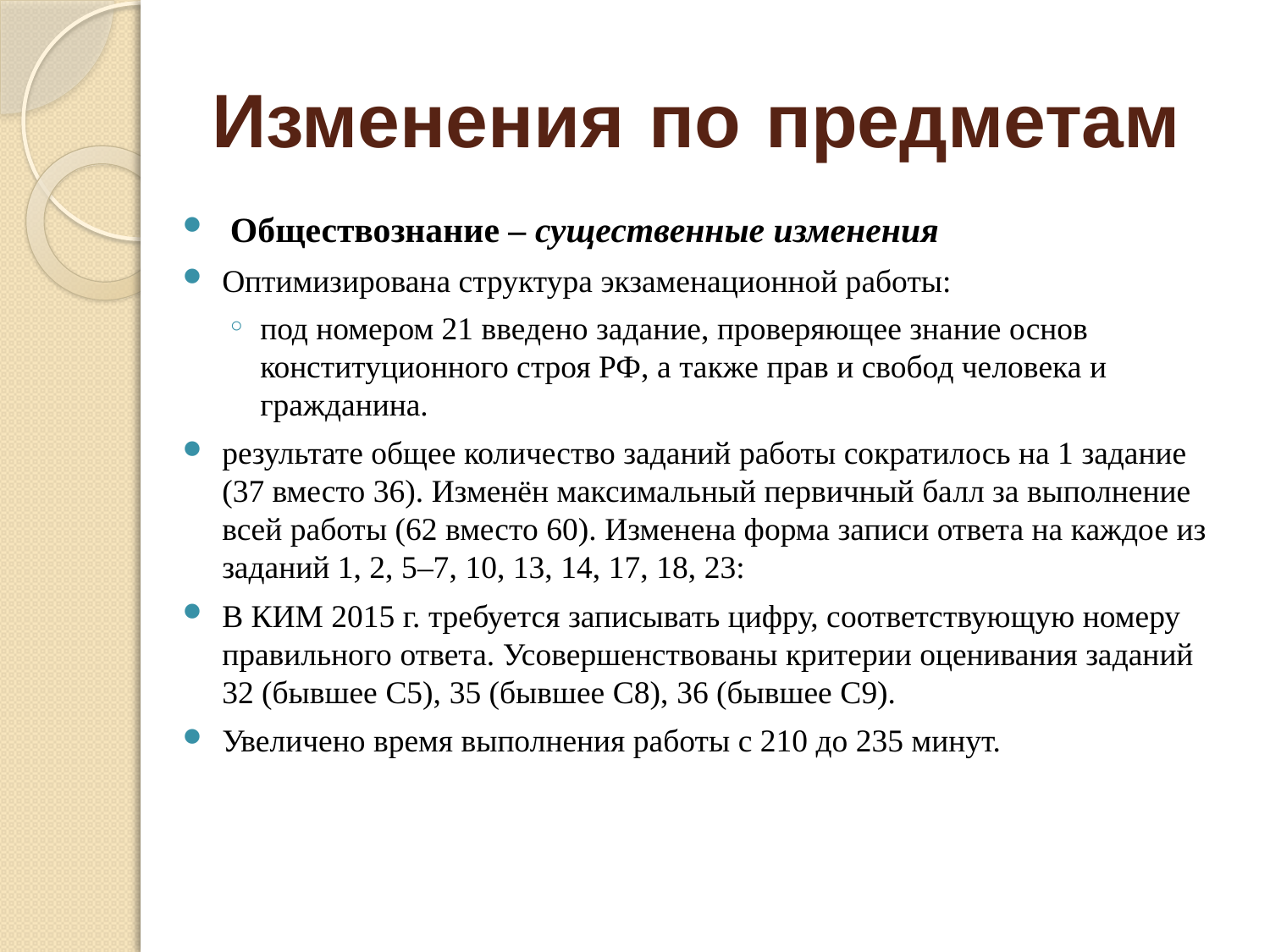

# Изменения по предметам
 Обществознание – существенные изменения
Оптимизирована структура экзаменационной работы:
под номером 21 введено задание, проверяющее знание основ конституционного строя РФ, а также прав и свобод человека и гражданина.
результате общее количество заданий работы сократилось на 1 задание (37 вместо 36). Изменён максимальный первичный балл за выполнение всей работы (62 вместо 60). Изменена форма записи ответа на каждое из заданий 1, 2, 5–7, 10, 13, 14, 17, 18, 23:
В КИМ 2015 г. требуется записывать цифру, соответствующую номеру правильного ответа. Усовершенствованы критерии оценивания заданий 32 (бывшее С5), 35 (бывшее С8), 36 (бывшее С9).
Увеличено время выполнения работы с 210 до 235 минут.